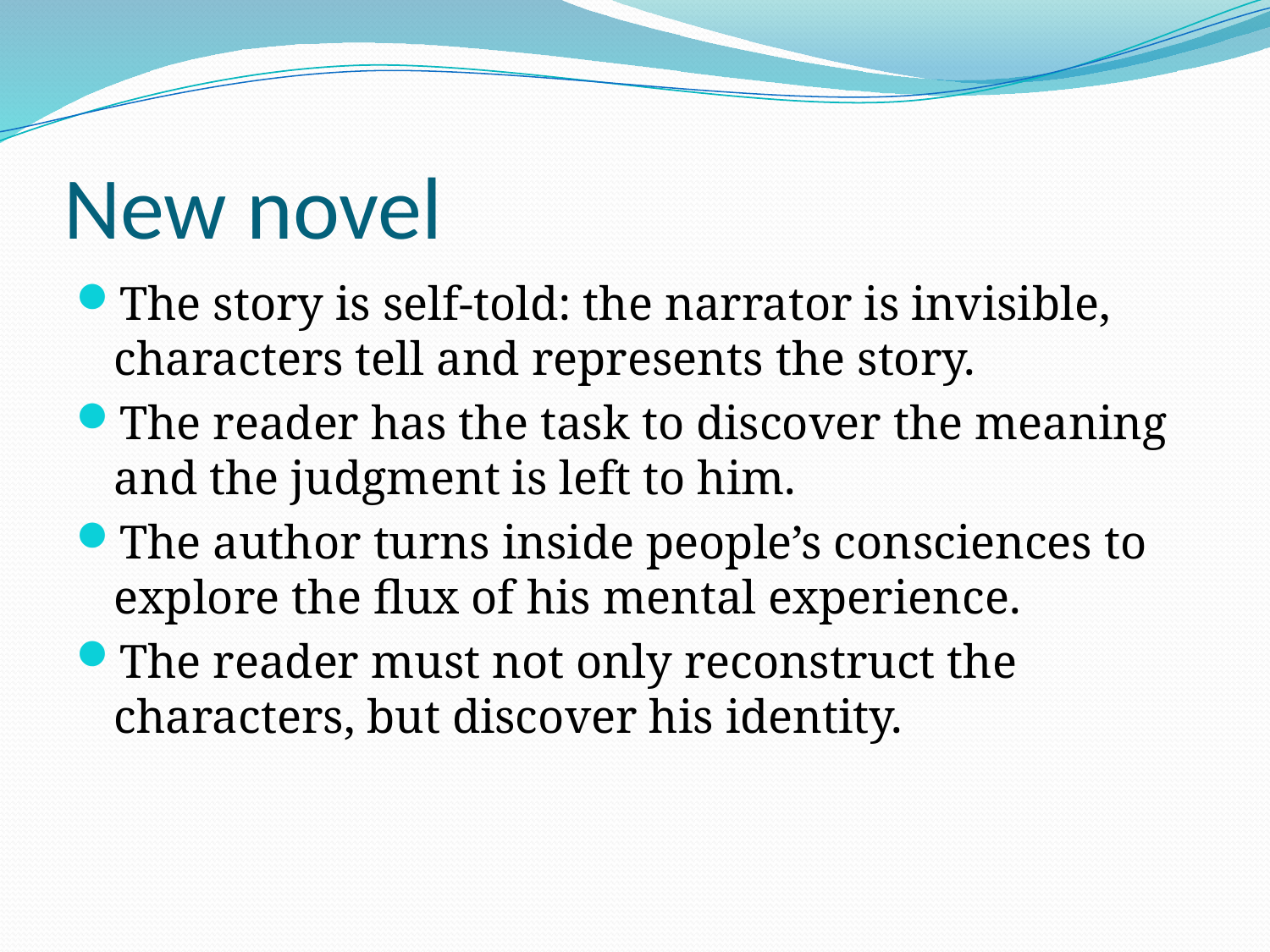

# New novel
The story is self-told: the narrator is invisible, characters tell and represents the story.
The reader has the task to discover the meaning and the judgment is left to him.
The author turns inside people’s consciences to explore the flux of his mental experience.
The reader must not only reconstruct the characters, but discover his identity.